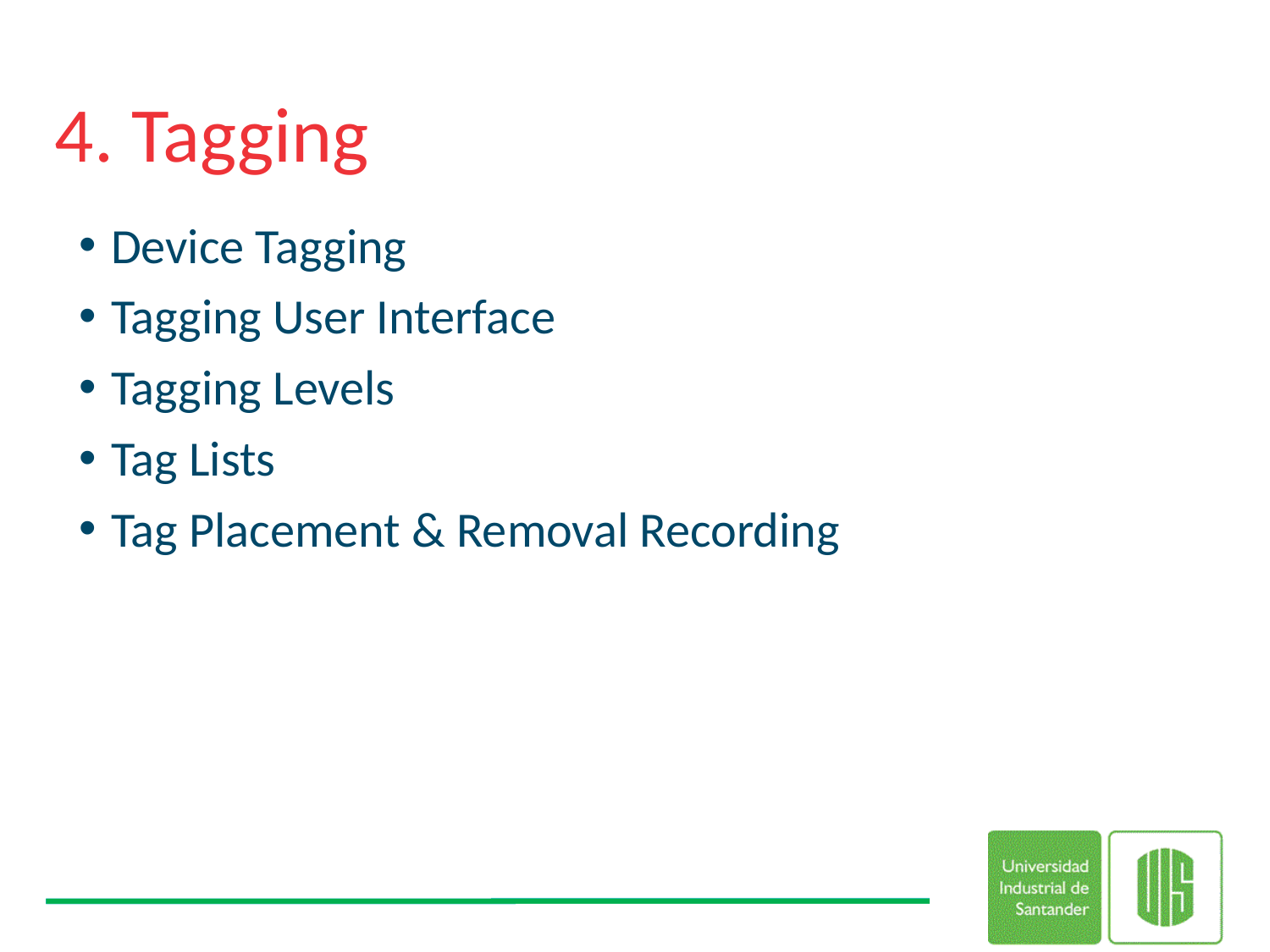

# 4. Tagging
Device Tagging
Tagging User Interface
Tagging Levels
Tag Lists
Tag Placement & Removal Recording